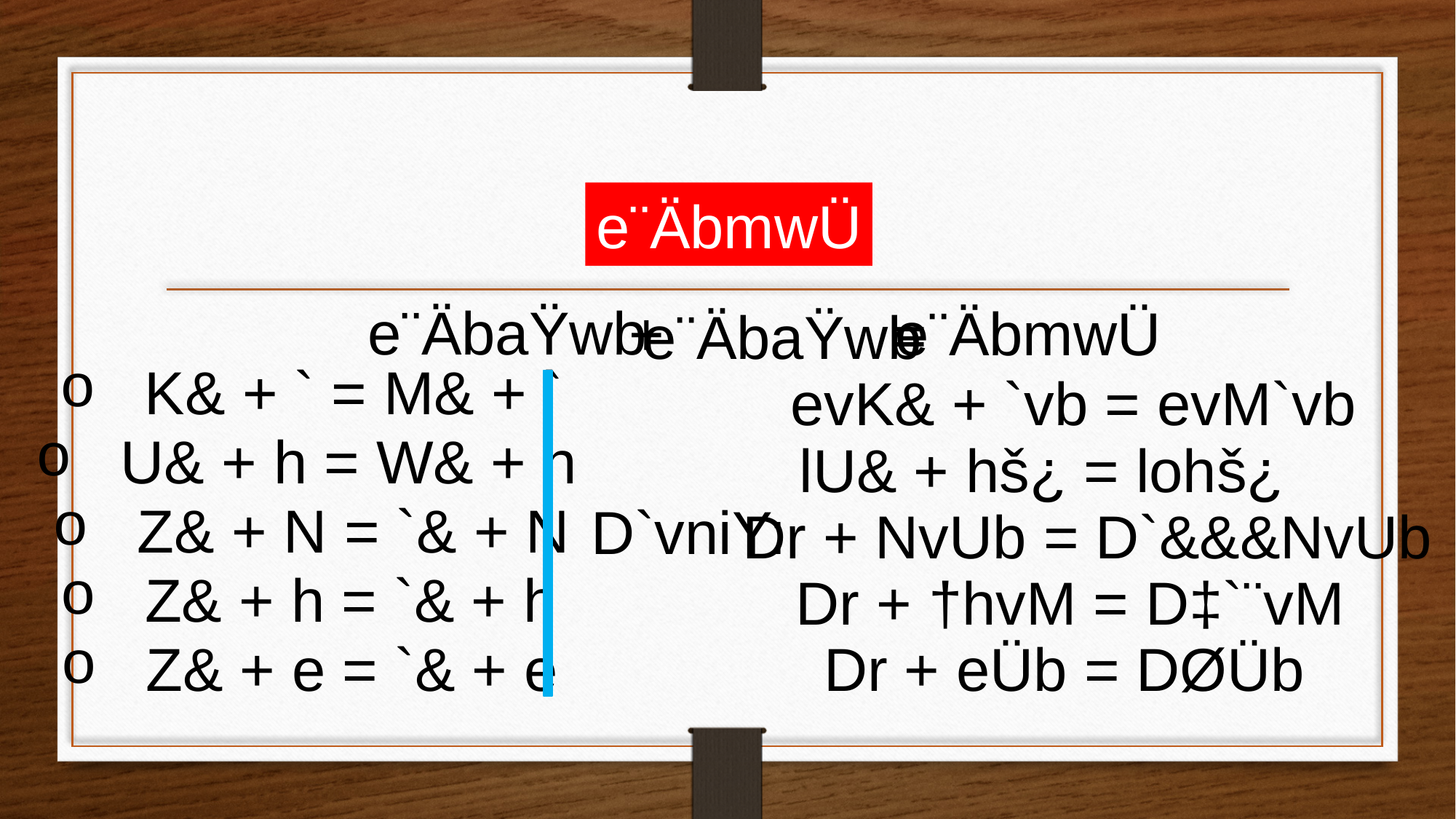

e¨ÄbmwÜ
e¨ÄbaŸwb
+
e¨ÄbmwÜ
=
e¨ÄbaŸwb
 K& + ` = M& + `
evK& + `vb = evM`vb

 U& + h = W& + h
lU& + hš¿ = lohš¿
 Z& + N = `& + N
D`vniY:
Dr + NvUb = D`&&&NvUb
 Z& + h = `& + h
Dr + †hvM = D‡`¨vM
 Z& + e = `& + e
Dr + eÜb = DØÜb